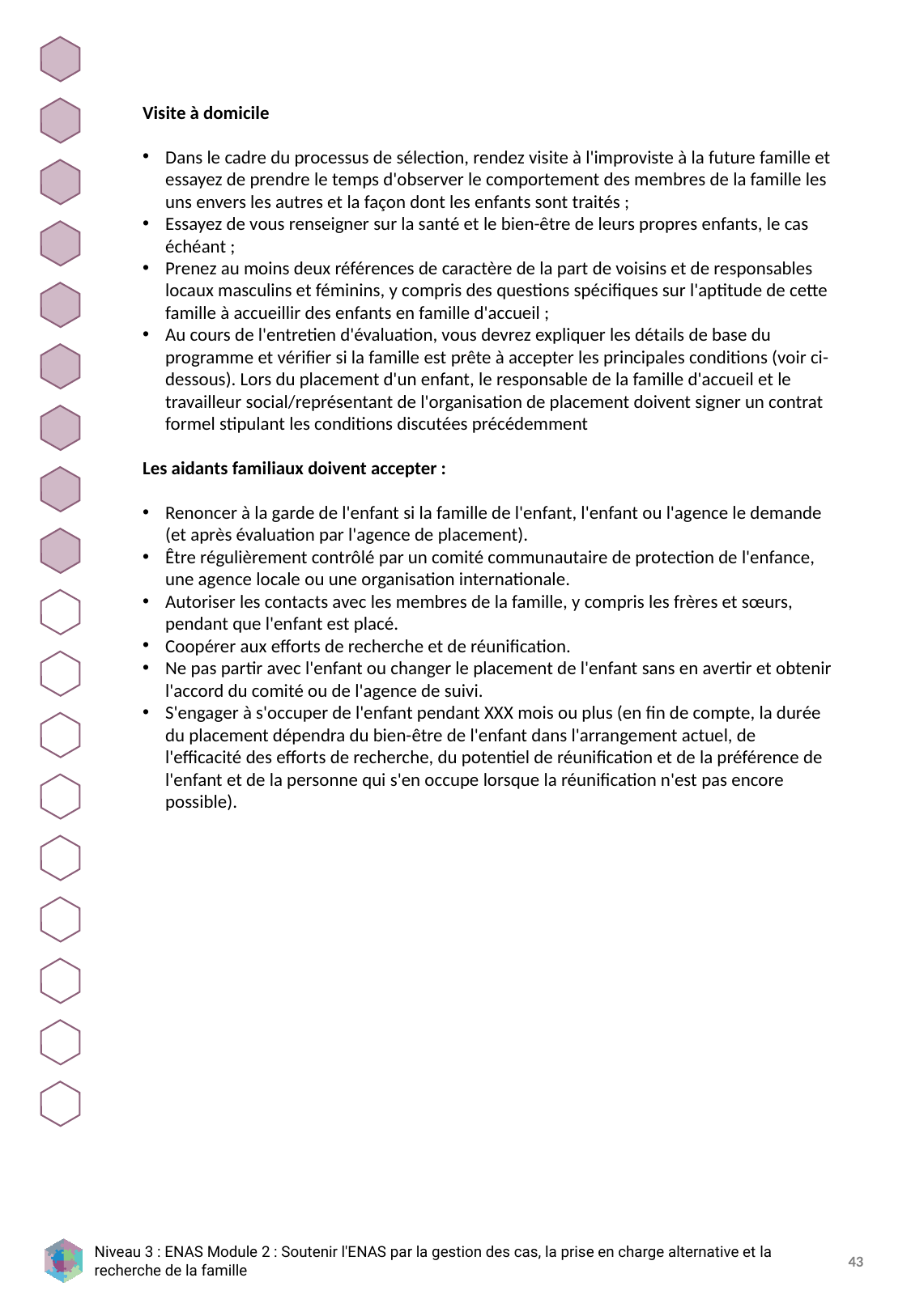

Visite à domicile

Dans le cadre du processus de sélection, rendez visite à l'improviste à la future famille et essayez de prendre le temps d'observer le comportement des membres de la famille les uns envers les autres et la façon dont les enfants sont traités ;
Essayez de vous renseigner sur la santé et le bien-être de leurs propres enfants, le cas échéant ;
Prenez au moins deux références de caractère de la part de voisins et de responsables locaux masculins et féminins, y compris des questions spécifiques sur l'aptitude de cette famille à accueillir des enfants en famille d'accueil ;
Au cours de l'entretien d'évaluation, vous devrez expliquer les détails de base du programme et vérifier si la famille est prête à accepter les principales conditions (voir ci-dessous). Lors du placement d'un enfant, le responsable de la famille d'accueil et le travailleur social/représentant de l'organisation de placement doivent signer un contrat formel stipulant les conditions discutées précédemment

Les aidants familiaux doivent accepter :

Renoncer à la garde de l'enfant si la famille de l'enfant, l'enfant ou l'agence le demande (et après évaluation par l'agence de placement).
Être régulièrement contrôlé par un comité communautaire de protection de l'enfance, une agence locale ou une organisation internationale.
Autoriser les contacts avec les membres de la famille, y compris les frères et sœurs, pendant que l'enfant est placé.
Coopérer aux efforts de recherche et de réunification.
Ne pas partir avec l'enfant ou changer le placement de l'enfant sans en avertir et obtenir l'accord du comité ou de l'agence de suivi.
S'engager à s'occuper de l'enfant pendant XXX mois ou plus (en fin de compte, la durée du placement dépendra du bien-être de l'enfant dans l'arrangement actuel, de l'efficacité des efforts de recherche, du potentiel de réunification et de la préférence de l'enfant et de la personne qui s'en occupe lorsque la réunification n'est pas encore possible).